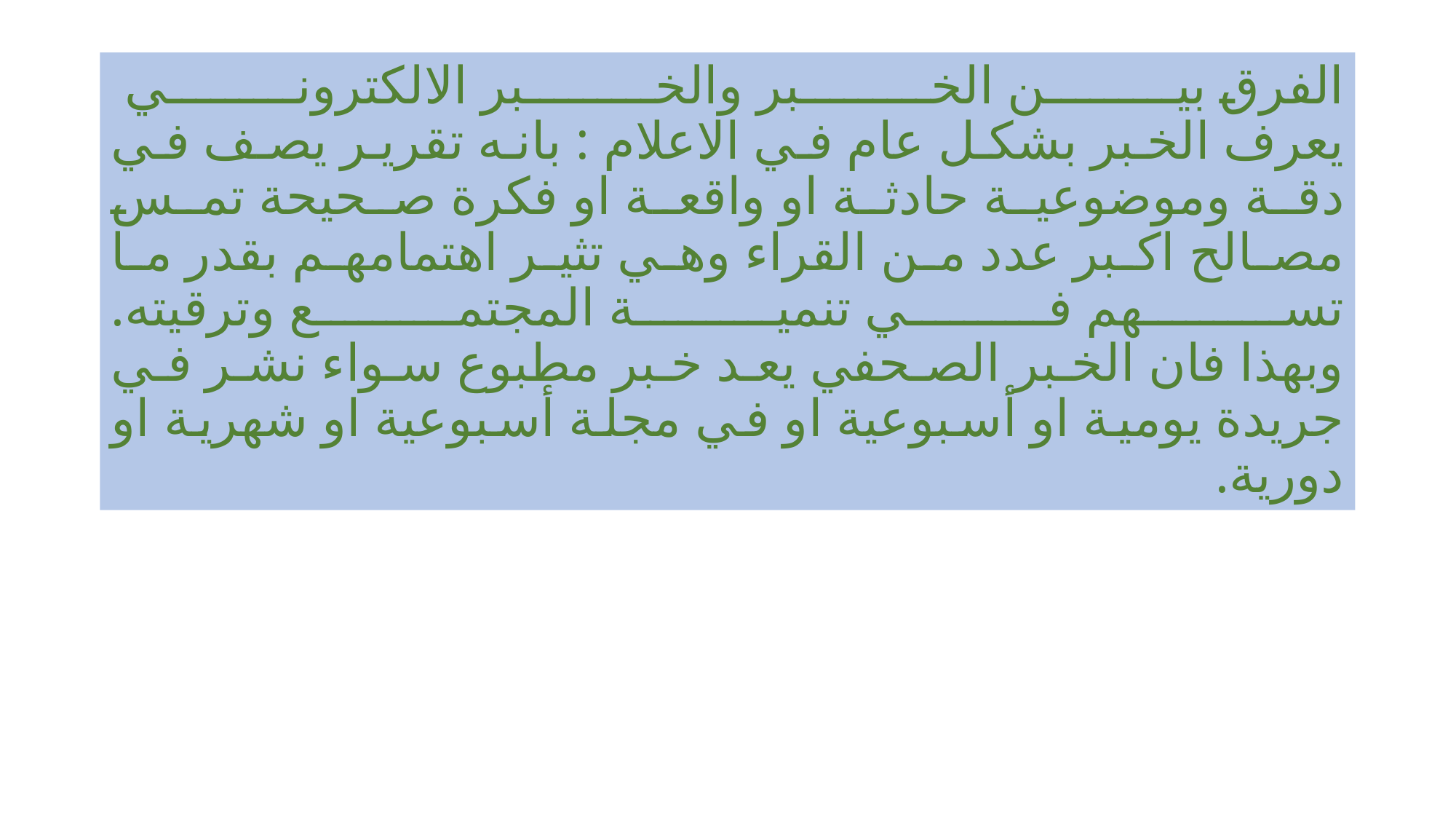

# الفرق بين الخبر والخبر الالكتروني يعرف الخبر بشكل عام في الاعلام : بانه تقرير يصف في دقة وموضوعية حادثة او واقعة او فكرة صحيحة تمس مصالح اكبر عدد من القراء وهي تثير اهتمامهم بقدر ما تسهم في تنمية المجتمع وترقيته. وبهذا فان الخبر الصحفي يعد خبر مطبوع سواء نشر في جريدة يومية او أسبوعية او في مجلة أسبوعية او شهرية او دورية.